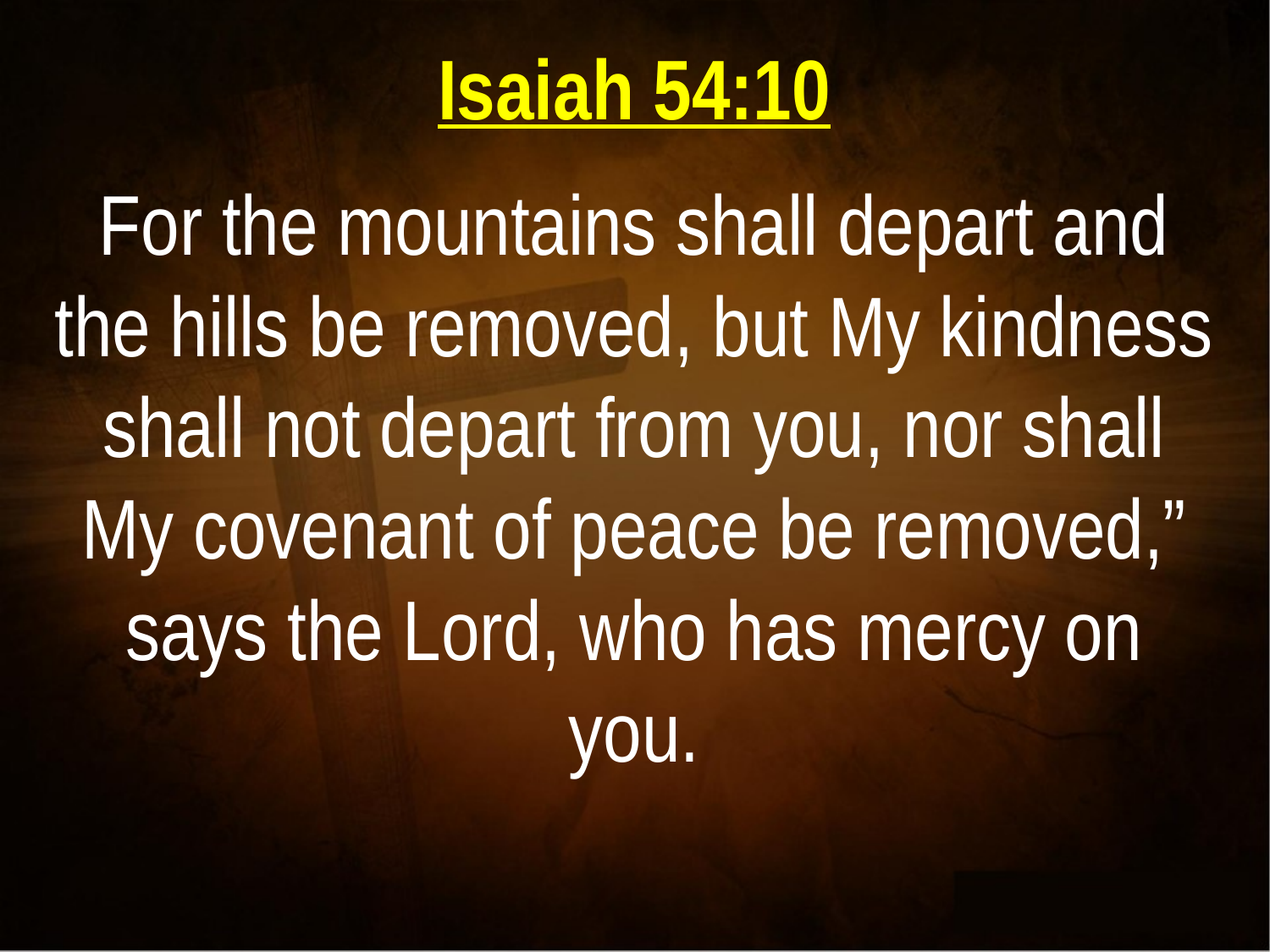

Isaiah 54:10

For the mountains shall depart and the hills be removed, but My kindness shall not depart from you, nor shall My covenant of peace be removed,” says the Lord, who has mercy on you.